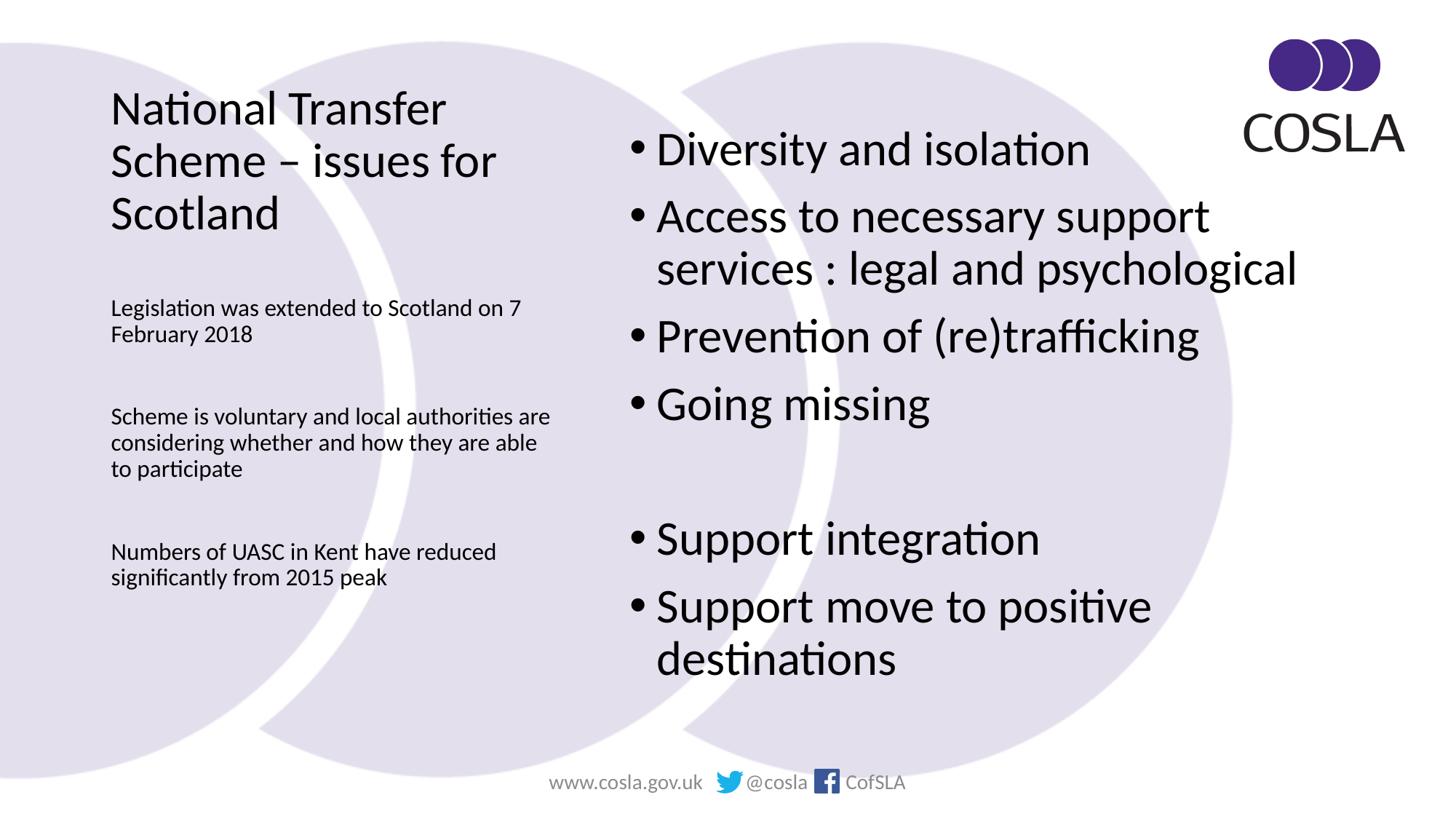

# National Transfer Scheme – issues for Scotland
Diversity and isolation
Access to necessary support services : legal and psychological
Prevention of (re)trafficking
Going missing

Support integration
Support move to positive destinations

Legislation was extended to Scotland on 7 February 2018

Scheme is voluntary and local authorities are considering whether and how they are able to participate

Numbers of UASC in Kent have reduced significantly from 2015 peak
www.cosla.gov.uk         @cosla        CofSLA